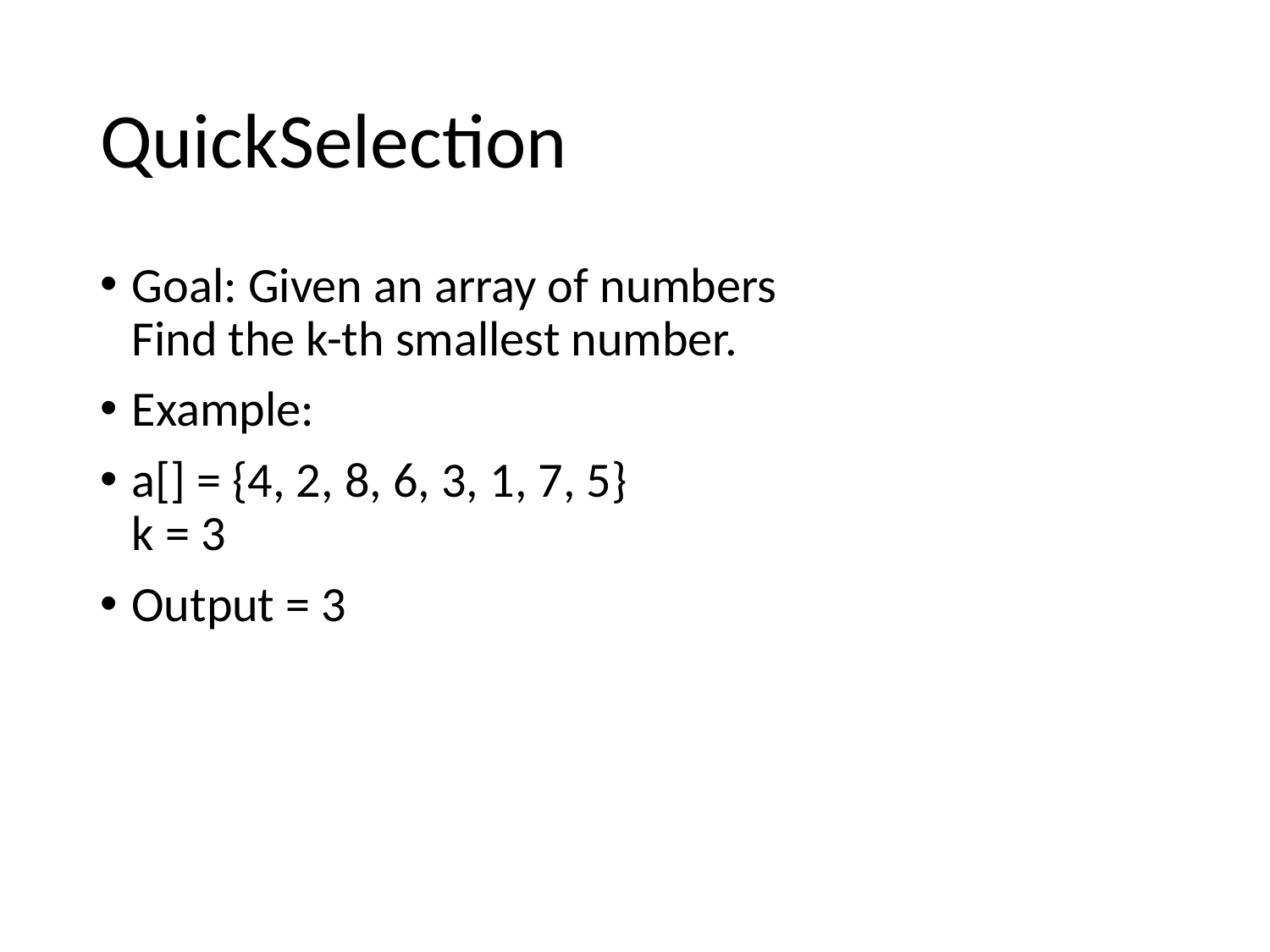

# QuickSelection
Goal: Given an array of numbers
Find the k-th smallest number.
Example:
a[] = {4, 2, 8, 6, 3, 1, 7, 5}
k = 3
Output = 3